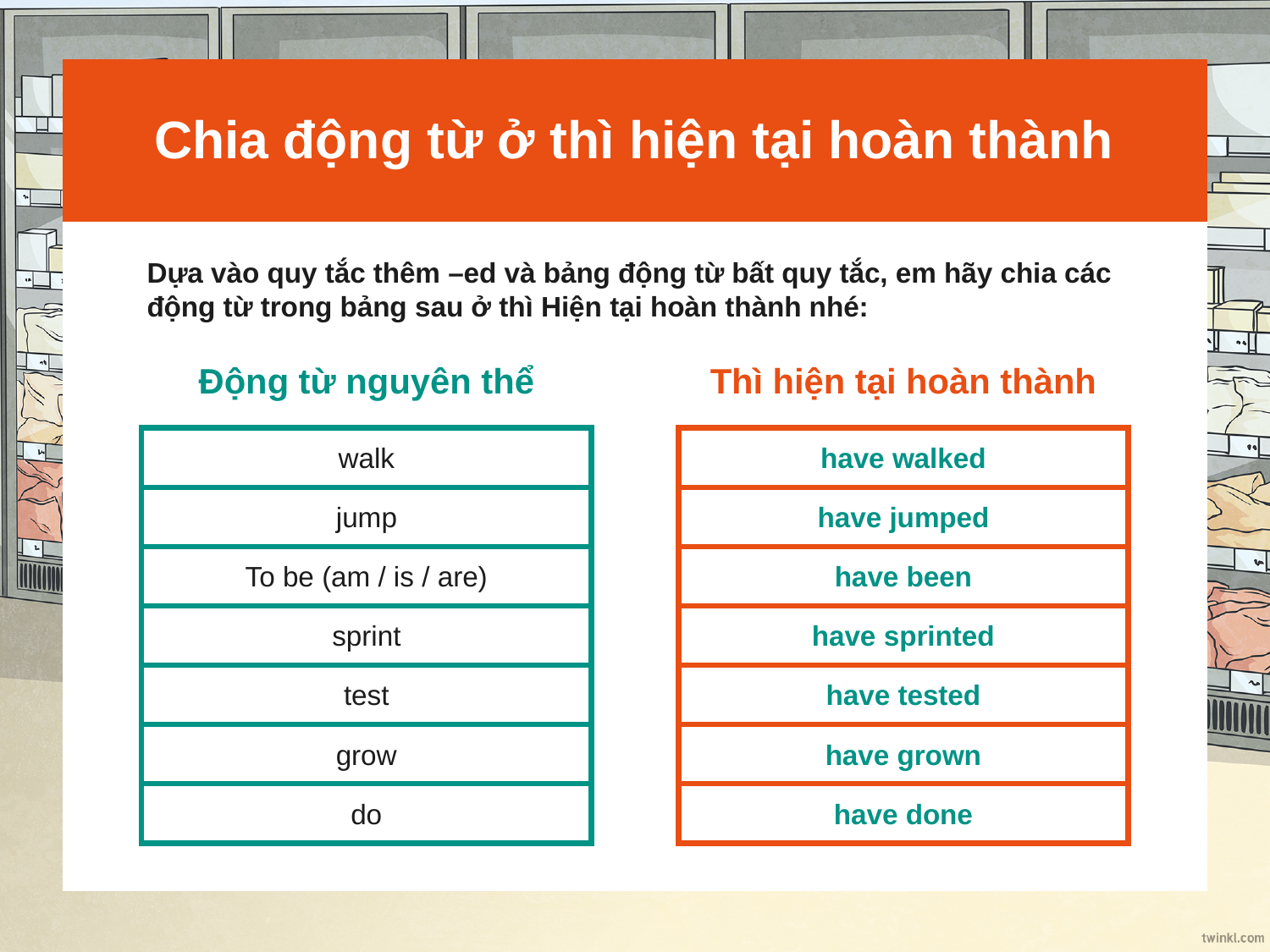

# Chia động từ ở thì hiện tại hoàn thành
Dựa vào quy tắc thêm –ed và bảng động từ bất quy tắc, em hãy chia các động từ trong bảng sau ở thì Hiện tại hoàn thành nhé:
Động từ nguyên thể
Thì hiện tại hoàn thành

walk

jump

To be (am / is / are)

sprint

test

grow

do

have walked

have jumped

have been

have sprinted

have tested

have grown

have done